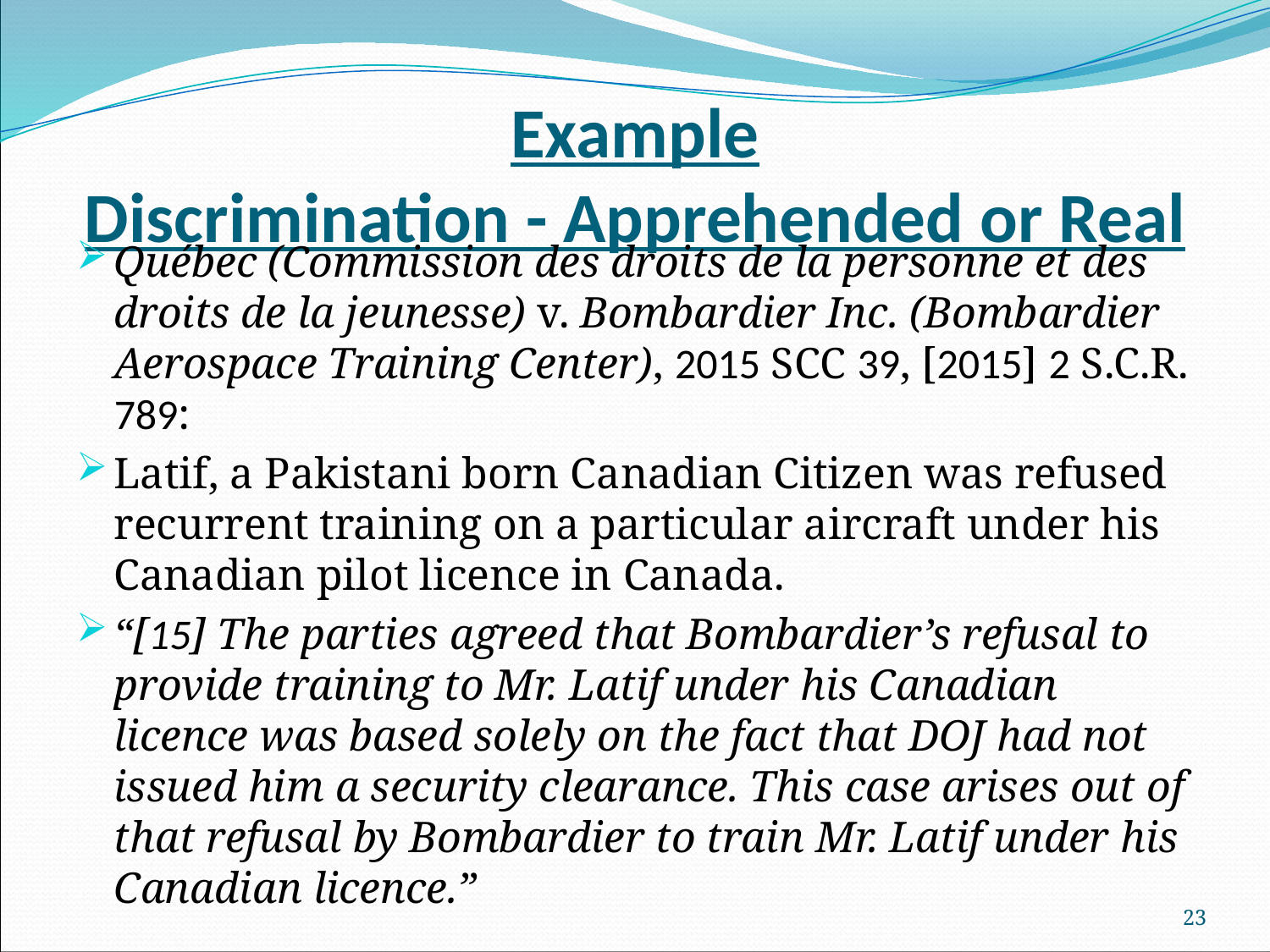

# Example Discrimination - Apprehended or Real
Québec (Commission des droits de la personne et des droits de la jeunesse) v. Bombardier Inc. (Bombardier Aerospace Training Center), 2015 SCC 39, [2015] 2 S.C.R. 789:
Latif, a Pakistani born Canadian Citizen was refused recurrent training on a particular aircraft under his Canadian pilot licence in Canada.
“[15] The parties agreed that Bombardier’s refusal to provide training to Mr. Latif under his Canadian licence was based solely on the fact that DOJ had not issued him a security clearance. This case arises out of that refusal by Bombardier to train Mr. Latif under his Canadian licence.”
23